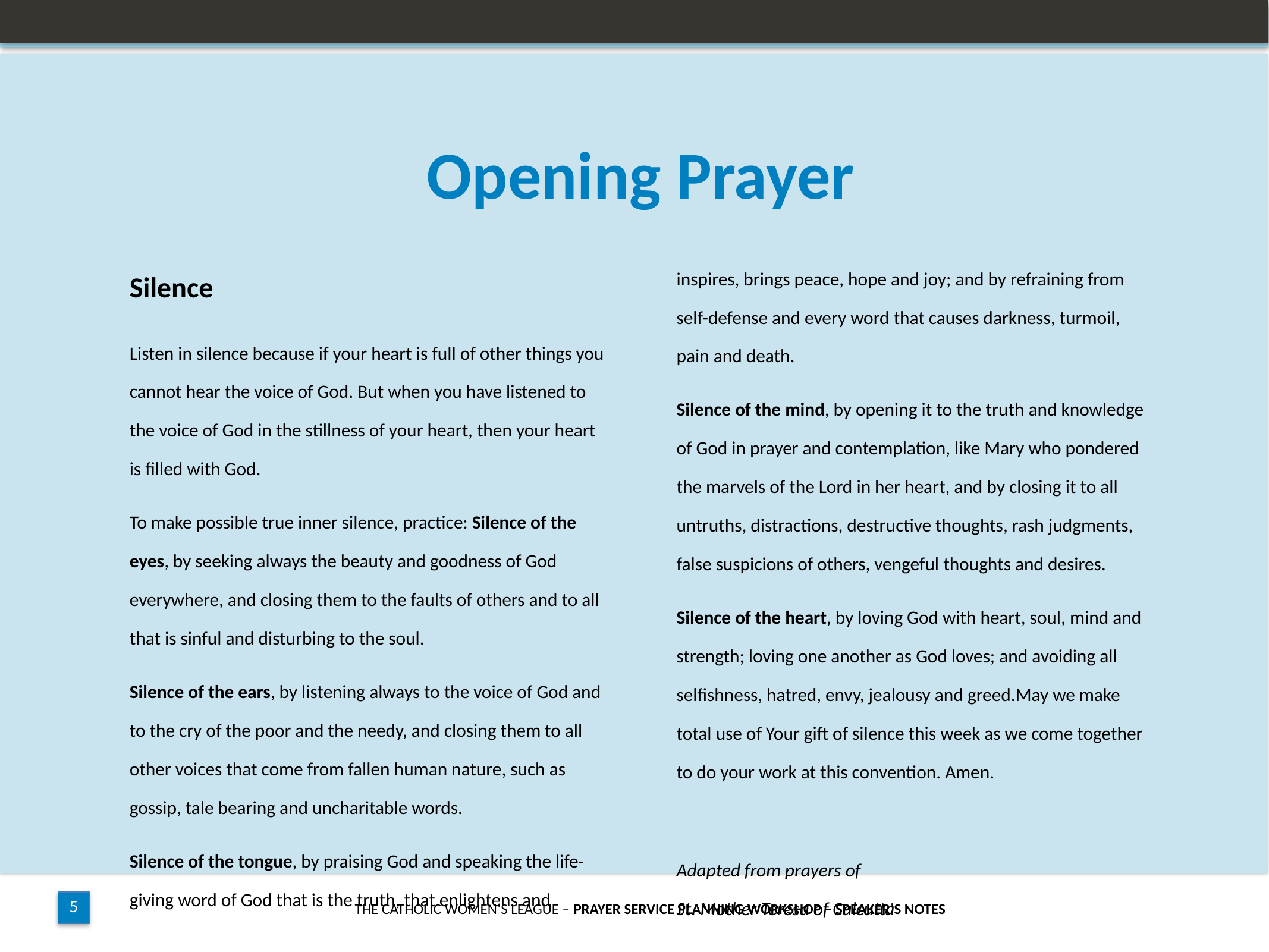

Opening Prayer
Silence
Listen in silence because if your heart is full of other things you cannot hear the voice of God. But when you have listened to the voice of God in the stillness of your heart, then your heart is filled with God.
To make possible true inner silence, practice: Silence of the eyes, by seeking always the beauty and goodness of God everywhere, and closing them to the faults of others and to all that is sinful and disturbing to the soul.
Silence of the ears, by listening always to the voice of God and to the cry of the poor and the needy, and closing them to all other voices that come from fallen human nature, such as gossip, tale bearing and uncharitable words.
Silence of the tongue, by praising God and speaking the life-giving word of God that is the truth, that enlightens and inspires, brings peace, hope and joy; and by refraining from self-defense and every word that causes darkness, turmoil, pain and death.
Silence of the mind, by opening it to the truth and knowledge of God in prayer and contemplation, like Mary who pondered the marvels of the Lord in her heart, and by closing it to all untruths, distractions, destructive thoughts, rash judgments, false suspicions of others, vengeful thoughts and desires.
Silence of the heart, by loving God with heart, soul, mind and strength; loving one another as God loves; and avoiding all selfishness, hatred, envy, jealousy and greed.May we make total use of Your gift of silence this week as we come together to do your work at this convention. Amen.
Adapted from prayers of
St. Mother Teresa of Calcutta